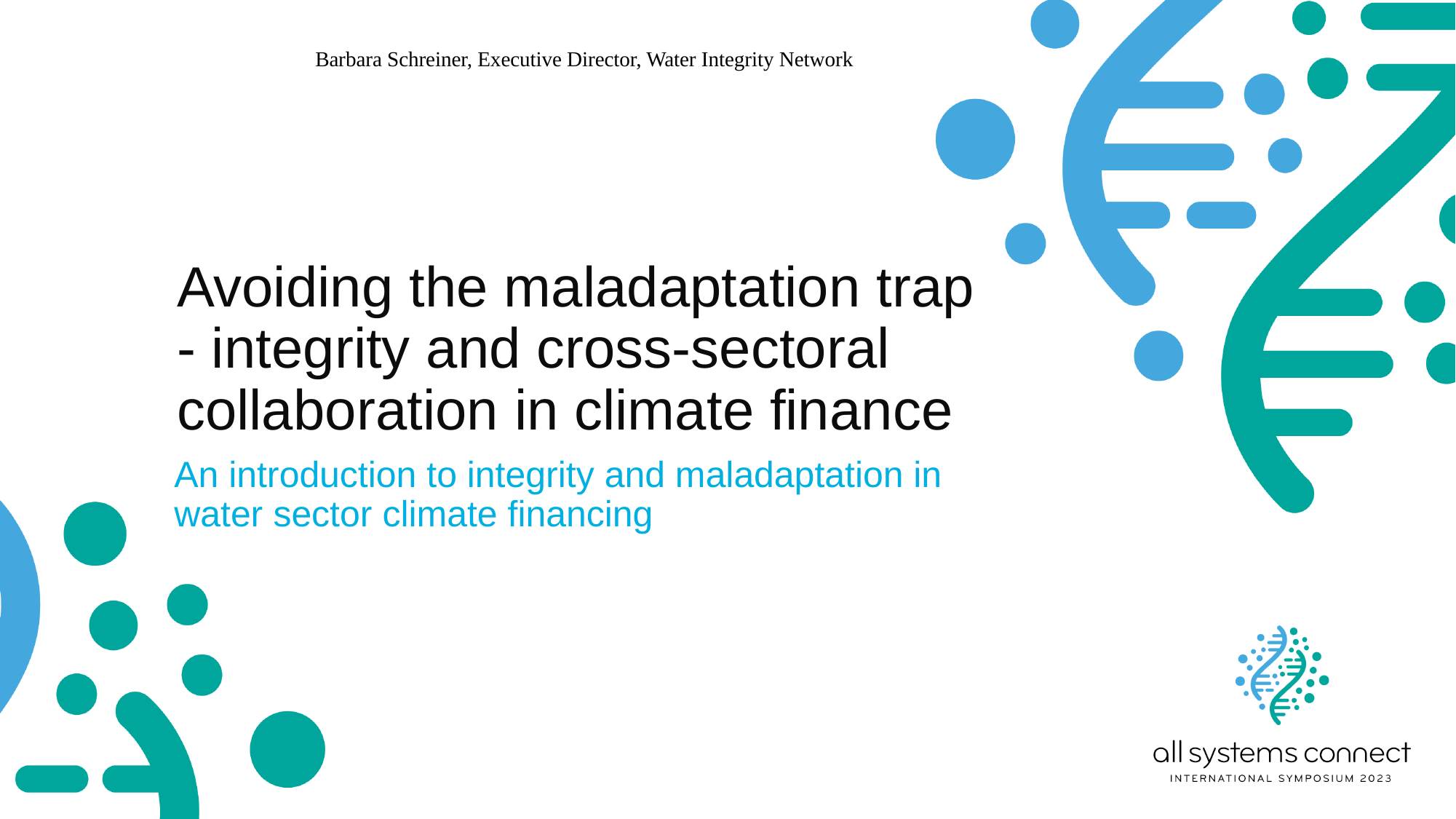

Barbara Schreiner, Executive Director, Water Integrity Network
# Avoiding the maladaptation trap - integrity and cross-sectoral collaboration in climate finance
An introduction to integrity and maladaptation in water sector climate financing